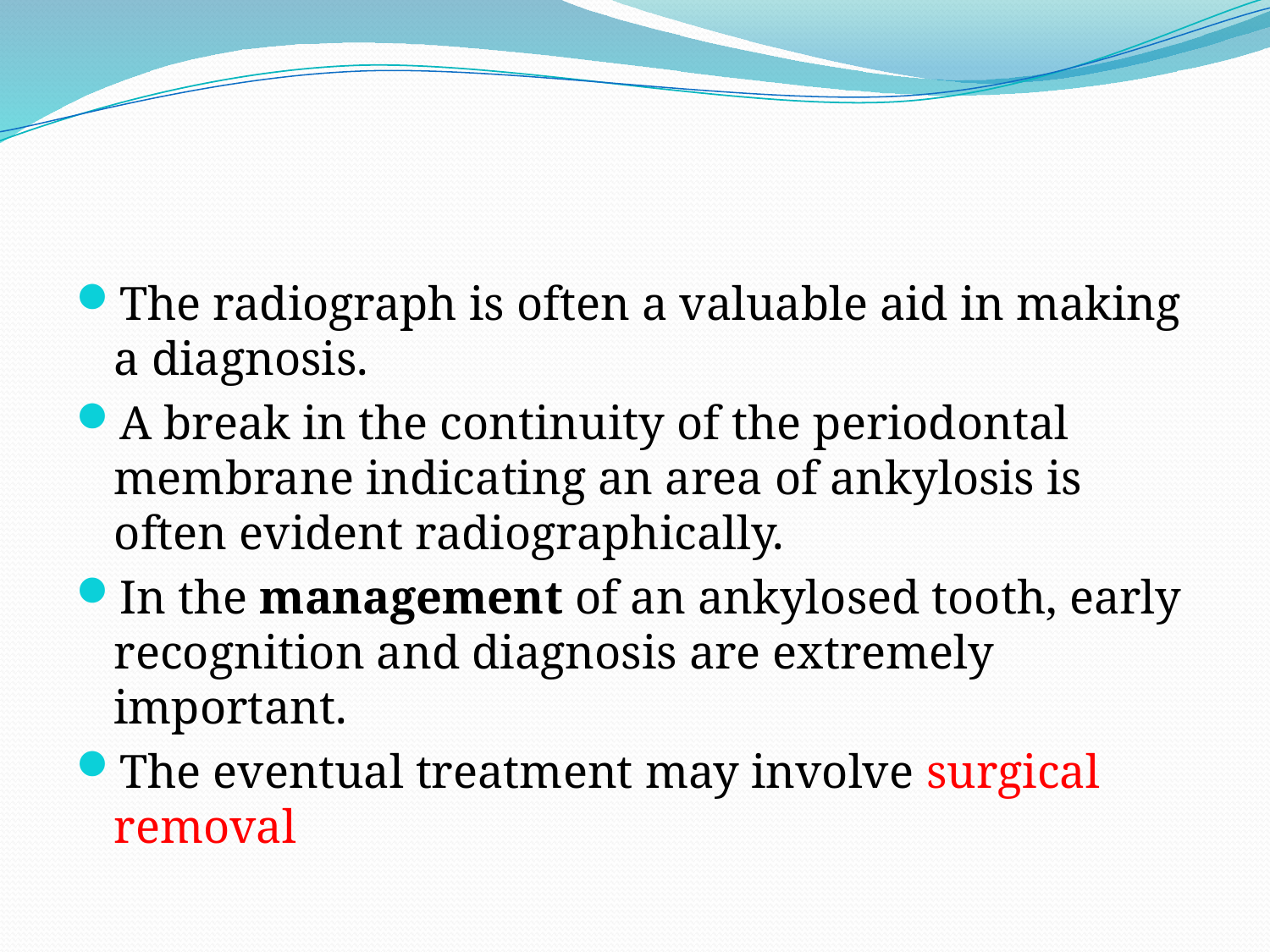

#
The radiograph is often a valuable aid in making a diagnosis.
A break in the continuity of the periodontal membrane indicating an area of ankylosis is often evident radiographically.
In the management of an ankylosed tooth, early recognition and diagnosis are extremely important.
The eventual treatment may involve surgical removal